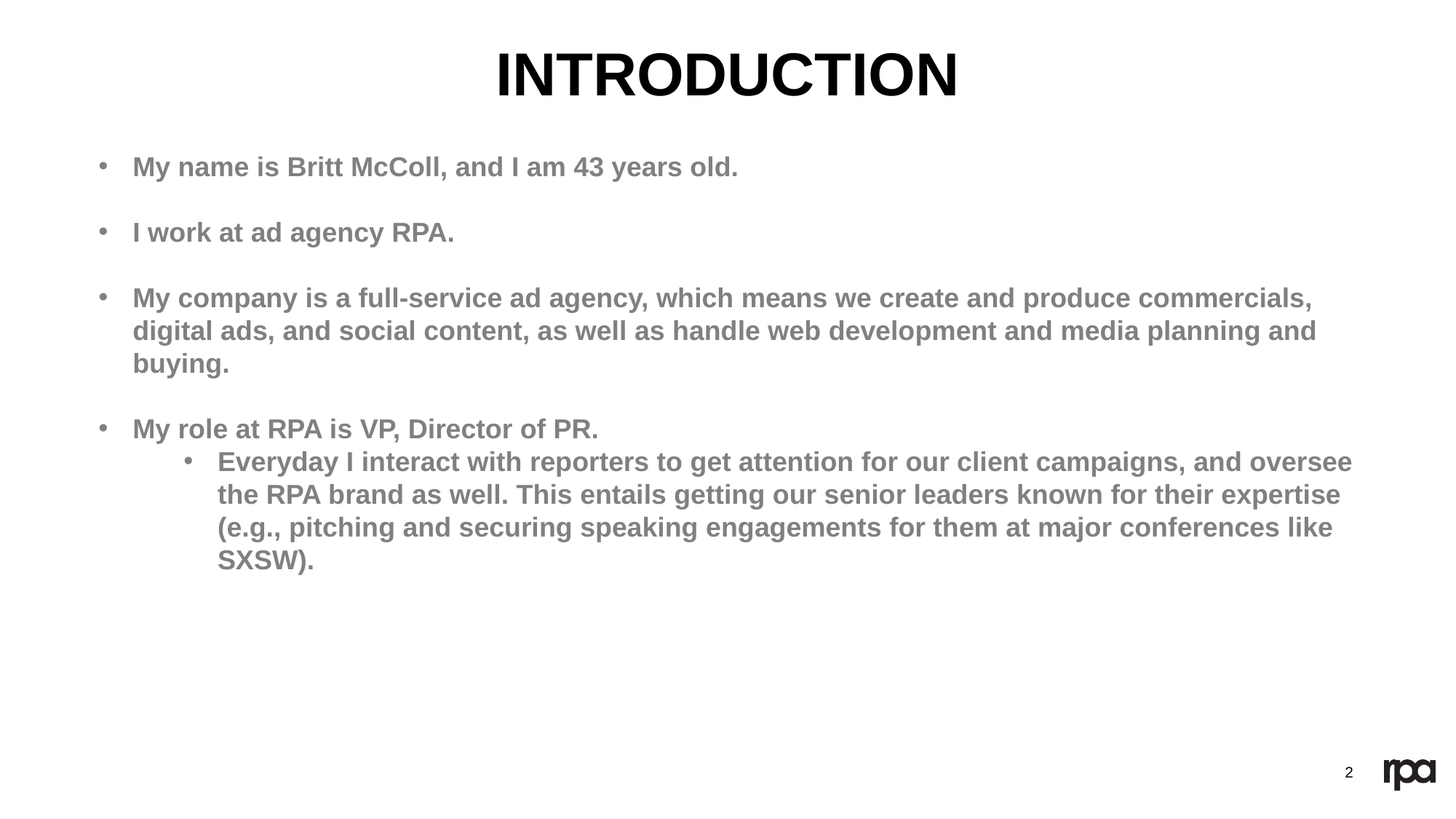

Introduction
My name is Britt McColl, and I am 43 years old.

I work at ad agency RPA.

My company is a full-service ad agency, which means we create and produce commercials, digital ads, and social content, as well as handle web development and media planning and buying.

My role at RPA is VP, Director of PR.
Everyday I interact with reporters to get attention for our client campaigns, and oversee the RPA brand as well. This entails getting our senior leaders known for their expertise (e.g., pitching and securing speaking engagements for them at major conferences like SXSW).

2